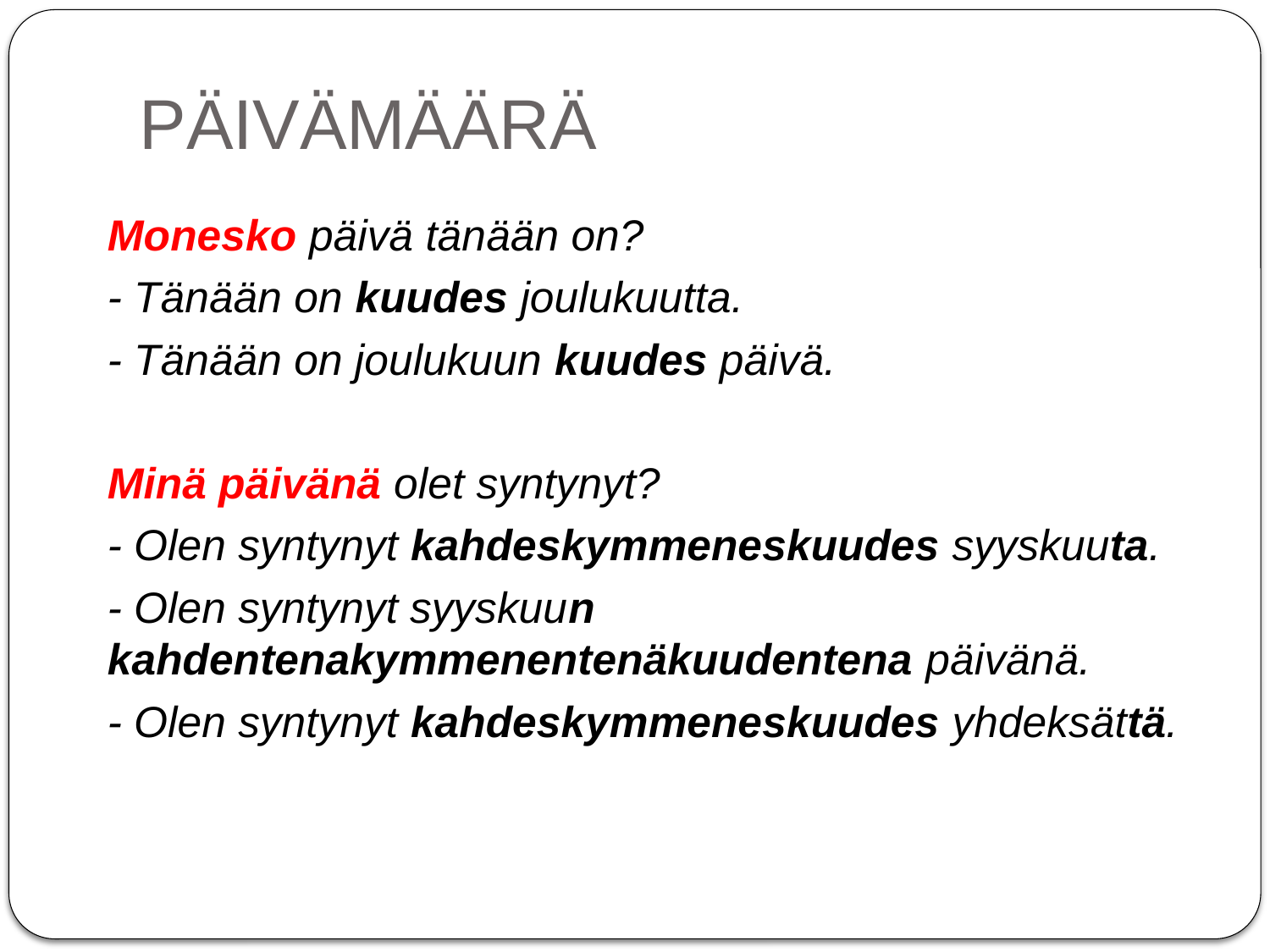

# PÄIVÄMÄÄRÄ
Monesko päivä tänään on?
- Tänään on kuudes joulukuutta.
- Tänään on joulukuun kuudes päivä.

Minä päivänä olet syntynyt?
- Olen syntynyt kahdeskymmeneskuudes syyskuuta.
- Olen syntynyt syyskuun kahdentenakymmenentenäkuudentena päivänä.
- Olen syntynyt kahdeskymmeneskuudes yhdeksättä.